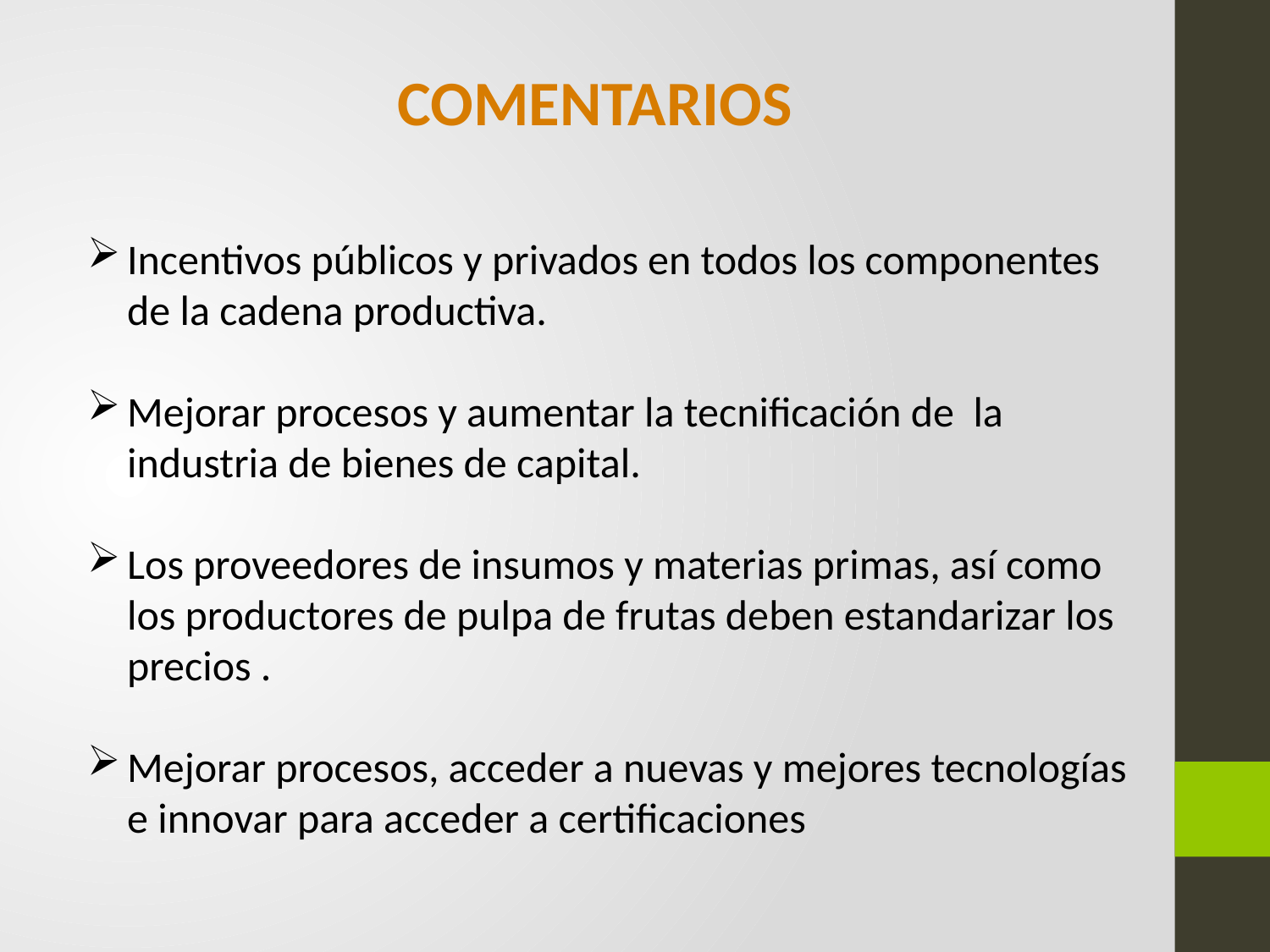

COMENTARIOS
Incentivos públicos y privados en todos los componentes de la cadena productiva.

Mejorar procesos y aumentar la tecnificación de  la industria de bienes de capital.

Los proveedores de insumos y materias primas, así como los productores de pulpa de frutas deben estandarizar los precios .

Mejorar procesos, acceder a nuevas y mejores tecnologías e innovar para acceder a certificaciones